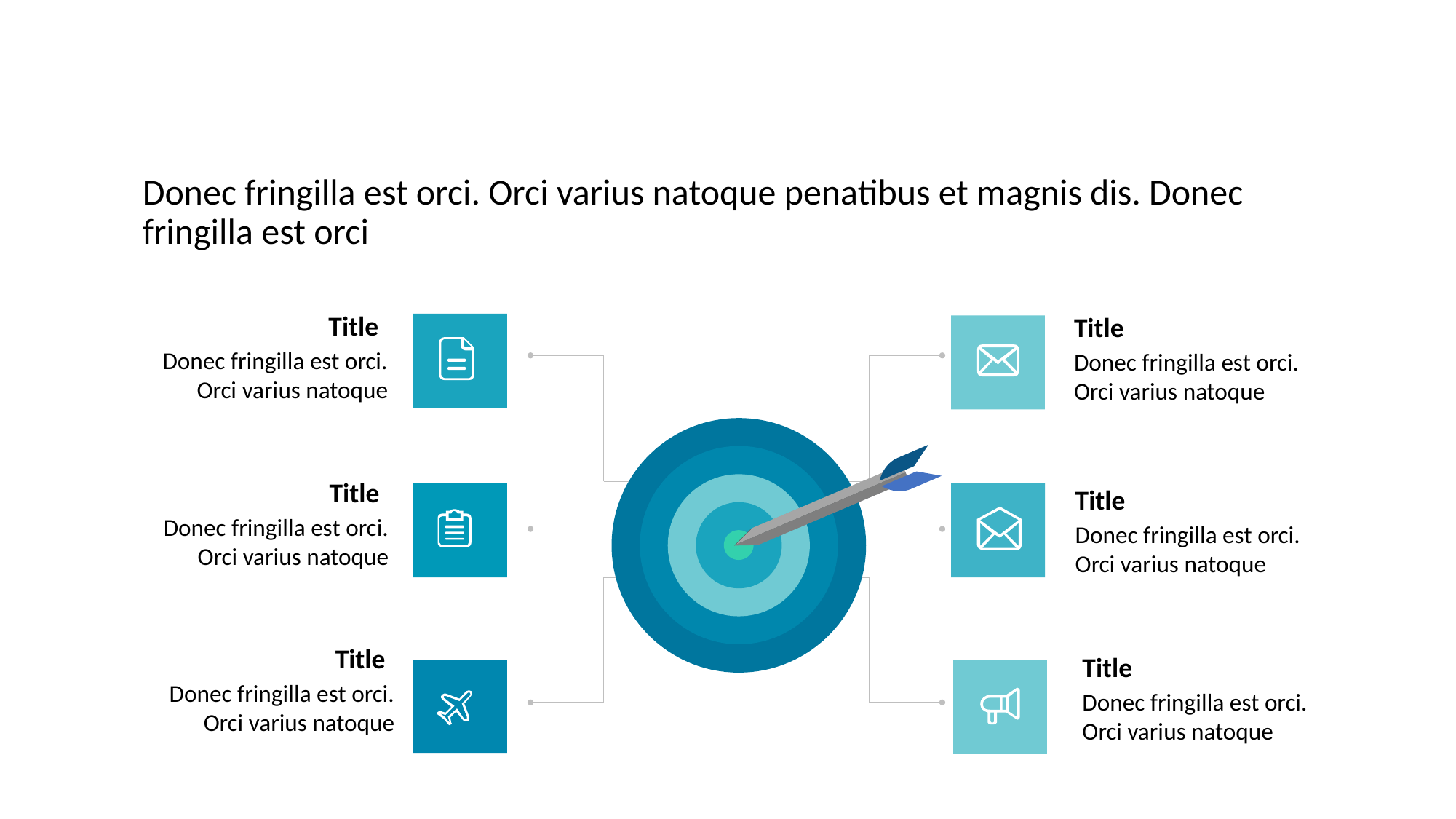

#
Donec fringilla est orci. Orci varius natoque penatibus et magnis dis. Donec fringilla est orci

Title
Title

Donec fringilla est orci. Orci varius natoque
Donec fringilla est orci. Orci varius natoque

Title
Title

Donec fringilla est orci. Orci varius natoque

Donec fringilla est orci. Orci varius natoque
Title
Title

Donec fringilla est orci. Orci varius natoque
Donec fringilla est orci. Orci varius natoque